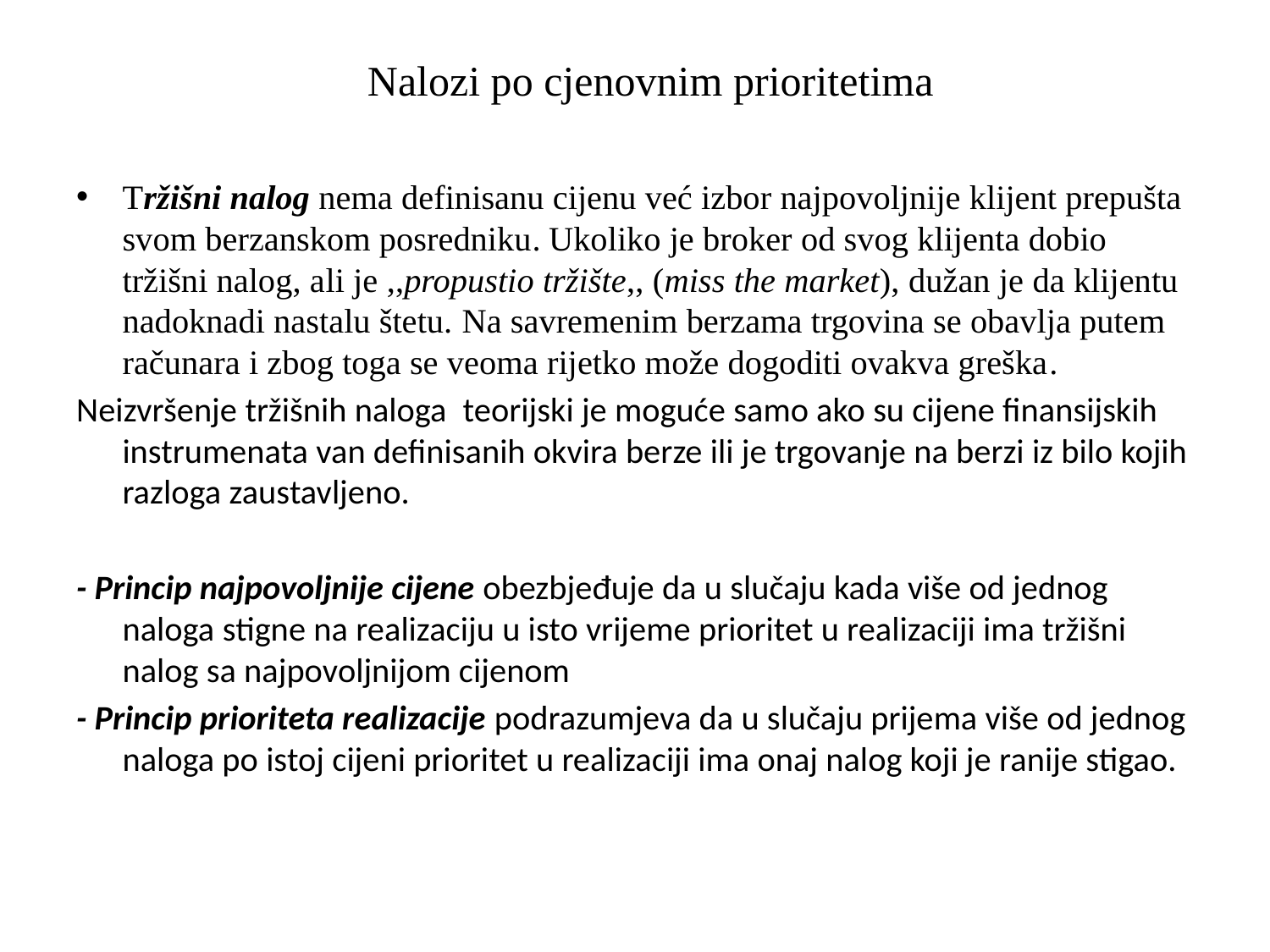

# Nalozi po cjenovnim prioritetima
Tržišni nalog nema definisanu cijenu već izbor najpovoljnije klijent prepušta svom berzanskom posredniku. Ukoliko je broker od svog klijenta dobio tržišni nalog, ali je ,,propustio tržište,, (miss the market), dužan je da klijentu nadoknadi nastalu štetu. Na savremenim berzama trgovina se obavlja putem računara i zbog toga se veoma rijetko može dogoditi ovakva greška.
Neizvršenje tržišnih naloga  teorijski je moguće samo ako su cijene finansijskih instrumenata van definisanih okvira berze ili je trgovanje na berzi iz bilo kojih razloga zaustavljeno.

- Princip najpovoljnije cijene obezbjeđuje da u slučaju kada više od jednog naloga stigne na realizaciju u isto vrijeme prioritet u realizaciji ima tržišni nalog sa najpovoljnijom cijenom
- Princip prioriteta realizacije podrazumjeva da u slučaju prijema više od jednog naloga po istoj cijeni prioritet u realizaciji ima onaj nalog koji je ranije stigao.